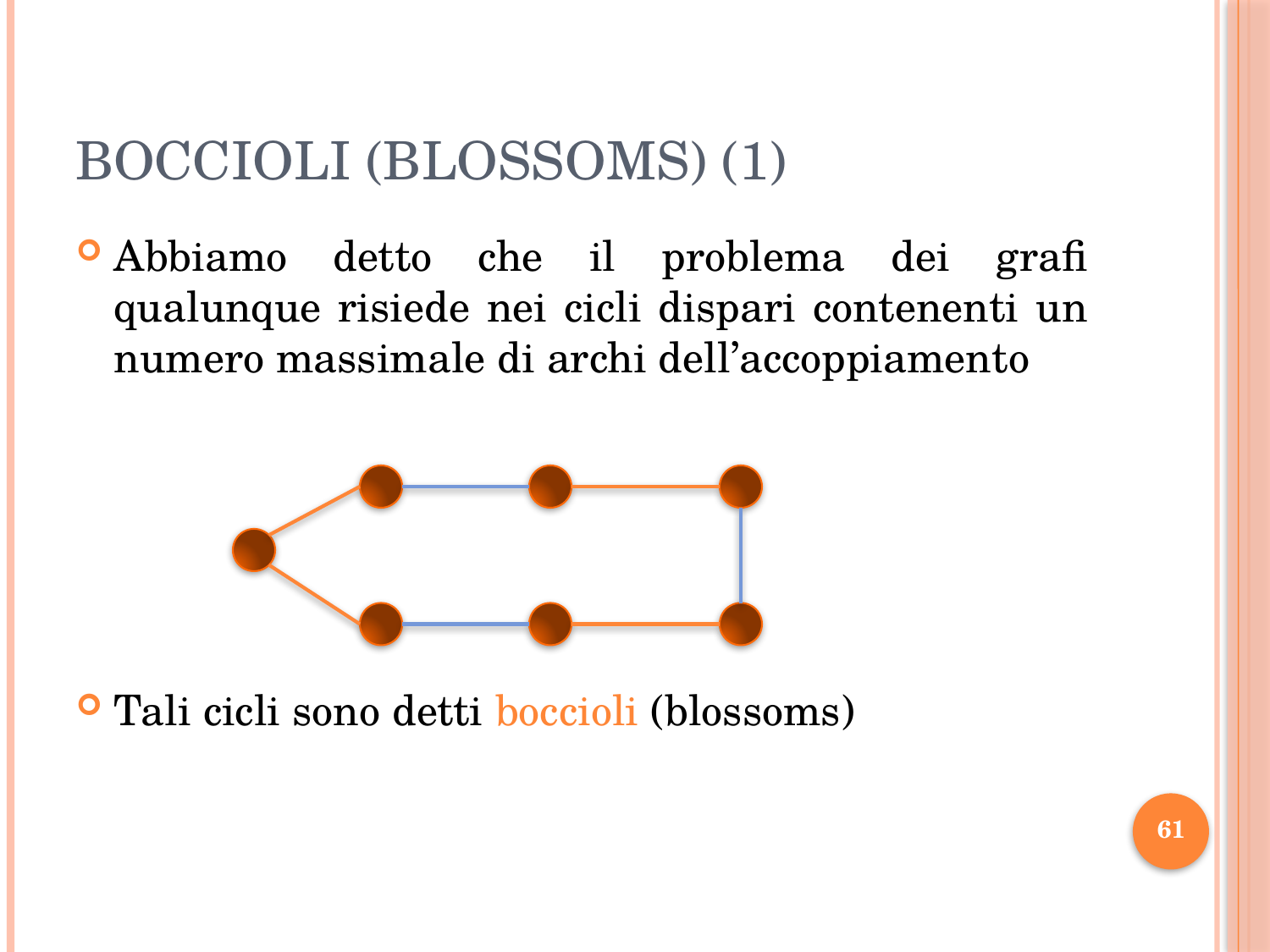

# Boccioli (Blossoms) (1)
Abbiamo detto che il problema dei grafi qualunque risiede nei cicli dispari contenenti un numero massimale di archi dell’accoppiamento

Tali cicli sono detti boccioli (blossoms)
61